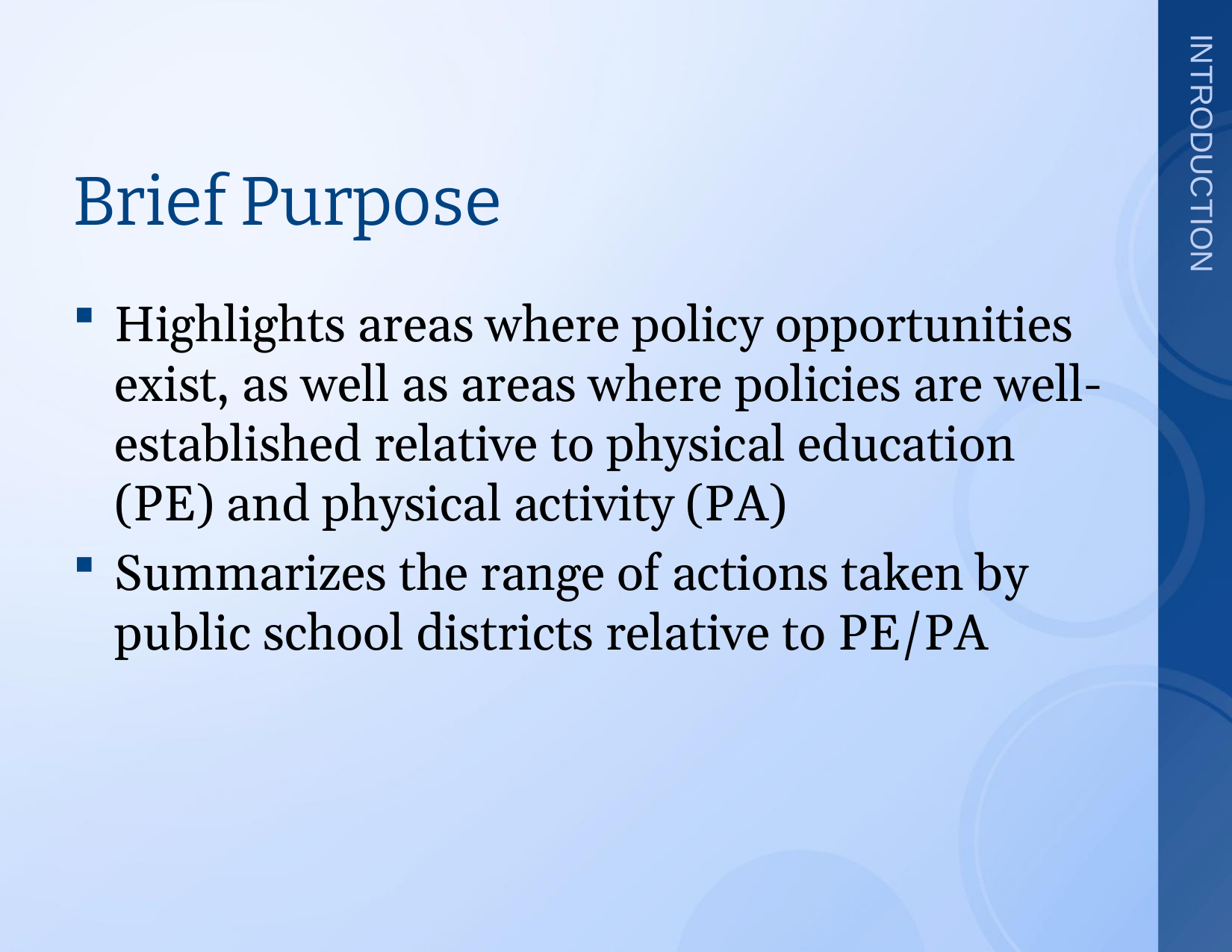

# Brief Purpose
Highlights areas where policy opportunities exist, as well as areas where policies are well-established relative to physical education (PE) and physical activity (PA)
Summarizes the range of actions taken by public school districts relative to PE/PA